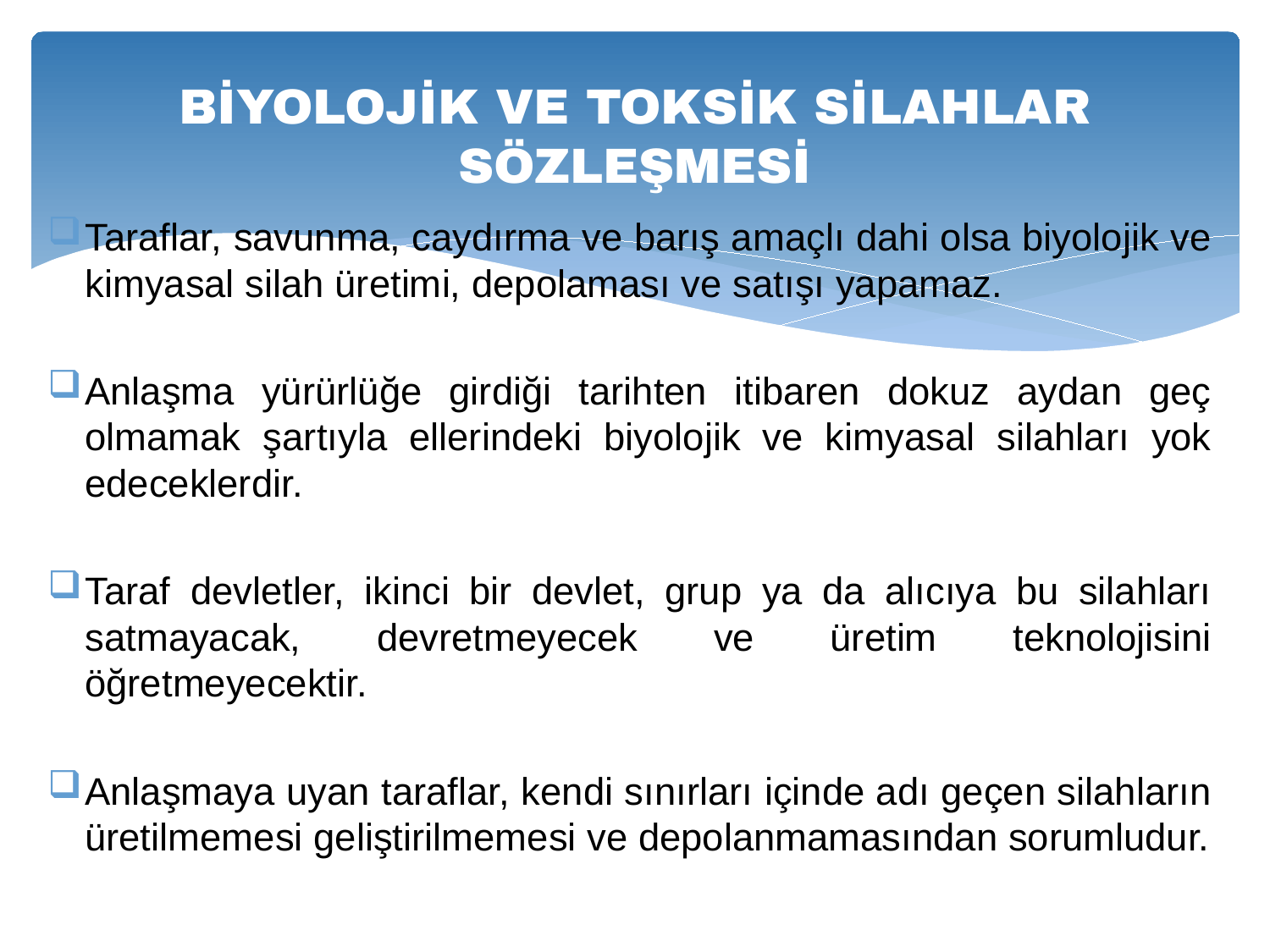

# BİYOLOJİK VE TOKSİK SİLAHLAR SÖZLEŞMESİ
Taraflar, savunma, caydırma ve barış amaçlı dahi olsa biyolojik ve kimyasal silah üretimi, depolaması ve satışı yapamaz.

Anlaşma yürürlüğe girdiği tarihten itibaren dokuz aydan geç olmamak şartıyla ellerindeki biyolojik ve kimyasal silahları yok edeceklerdir.

Taraf devletler, ikinci bir devlet, grup ya da alıcıya bu silahları satmayacak, devretmeyecek ve üretim teknolojisini öğretmeyecektir.

Anlaşmaya uyan taraflar, kendi sınırları içinde adı geçen silahların üretilmemesi geliştirilmemesi ve depolanmamasından sorumludur.